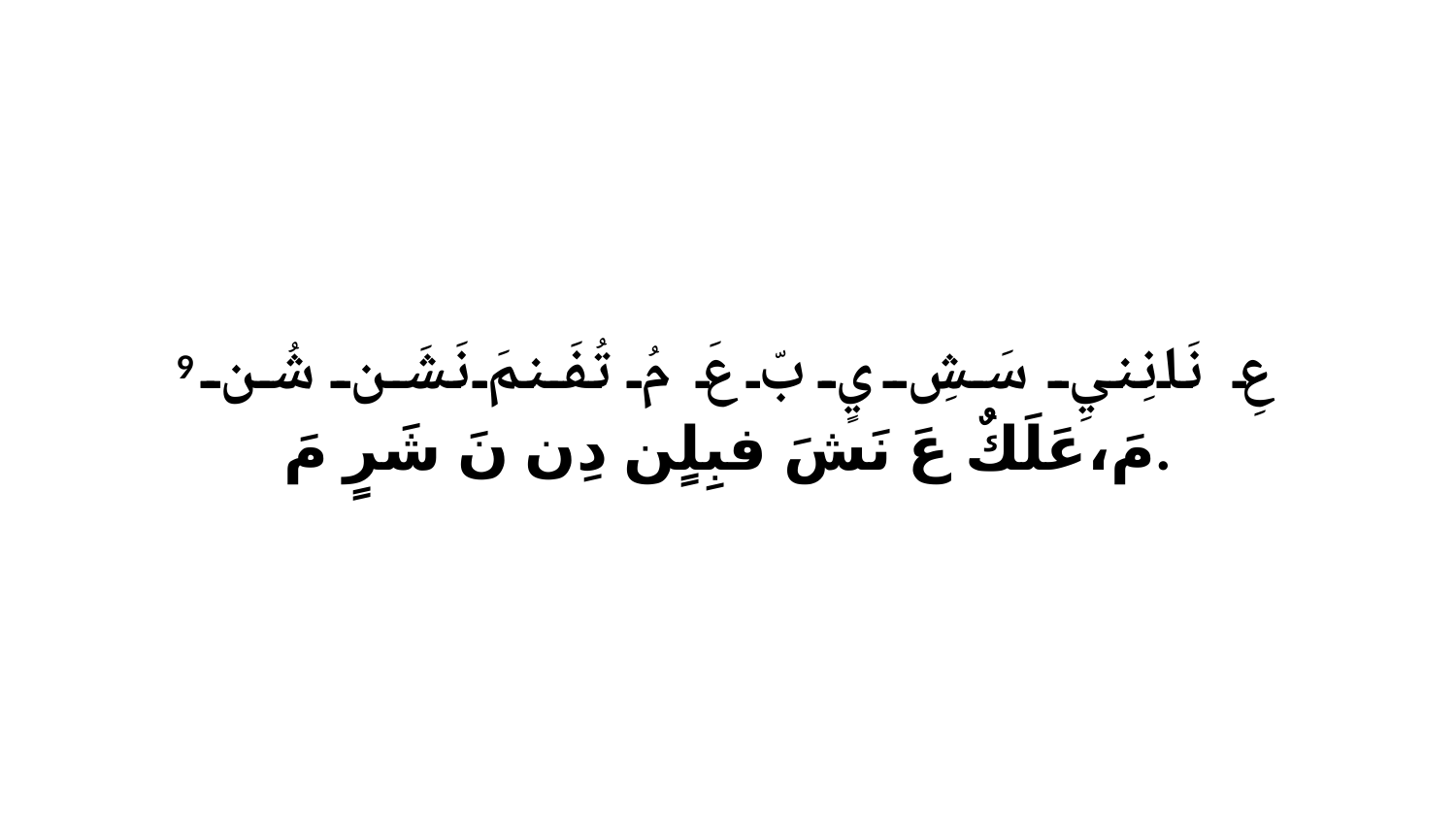

9 عِ نَانِنيِ سَشِ يٍ بّ عَ مُ تُفَنمَ نَشَن شُن مَ،عَلَكٌ عَ نَشَ فبِلٍن دِن نَ شَرٍ مَ.